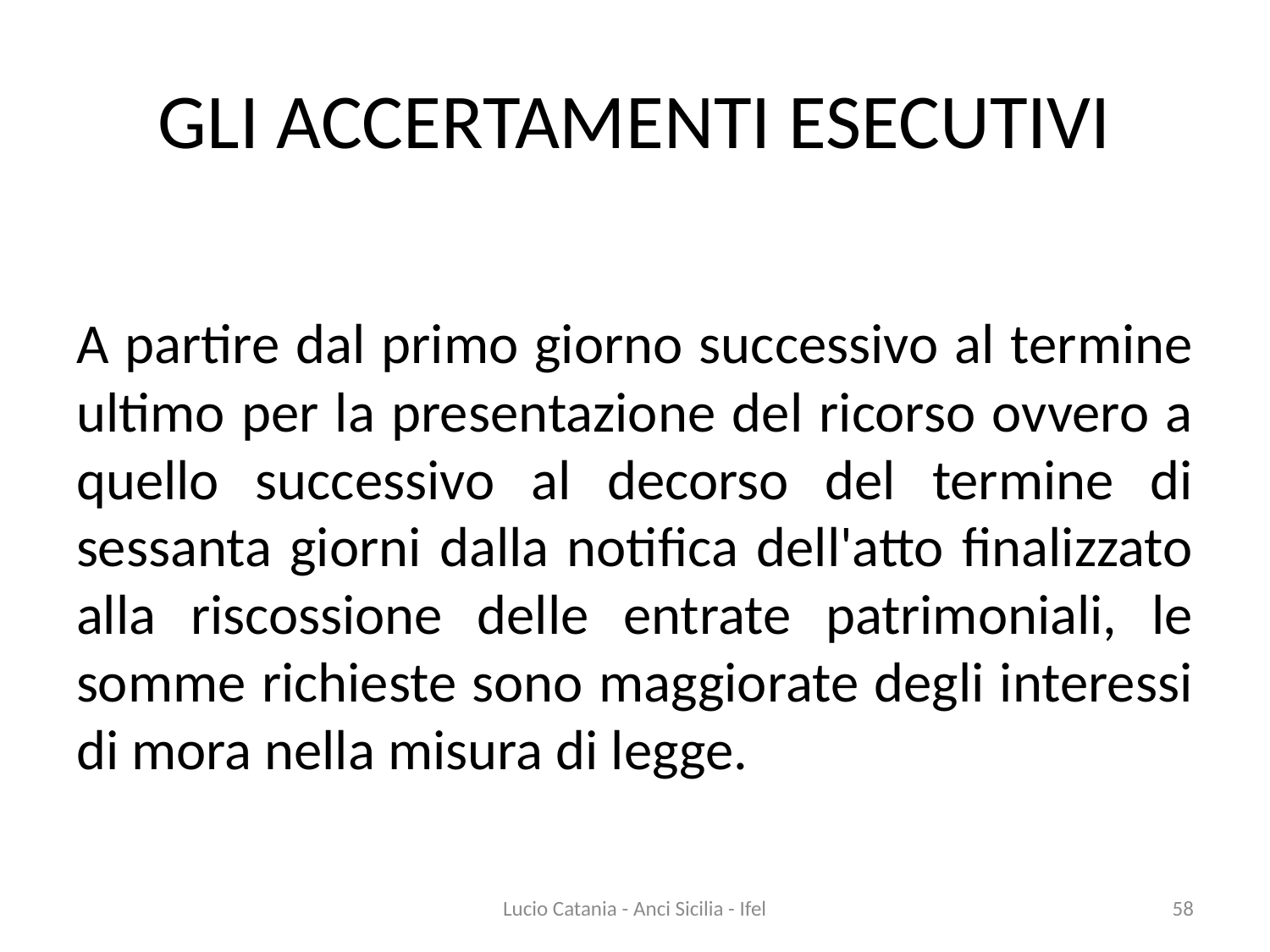

# GLI ACCERTAMENTI ESECUTIVI

A partire dal primo giorno successivo al termine ultimo per la presentazione del ricorso ovvero a quello successivo al decorso del termine di sessanta giorni dalla notifica dell'atto finalizzato alla riscossione delle entrate patrimoniali, le somme richieste sono maggiorate degli interessi di mora nella misura di legge.

Lucio Catania - Anci Sicilia - Ifel
58